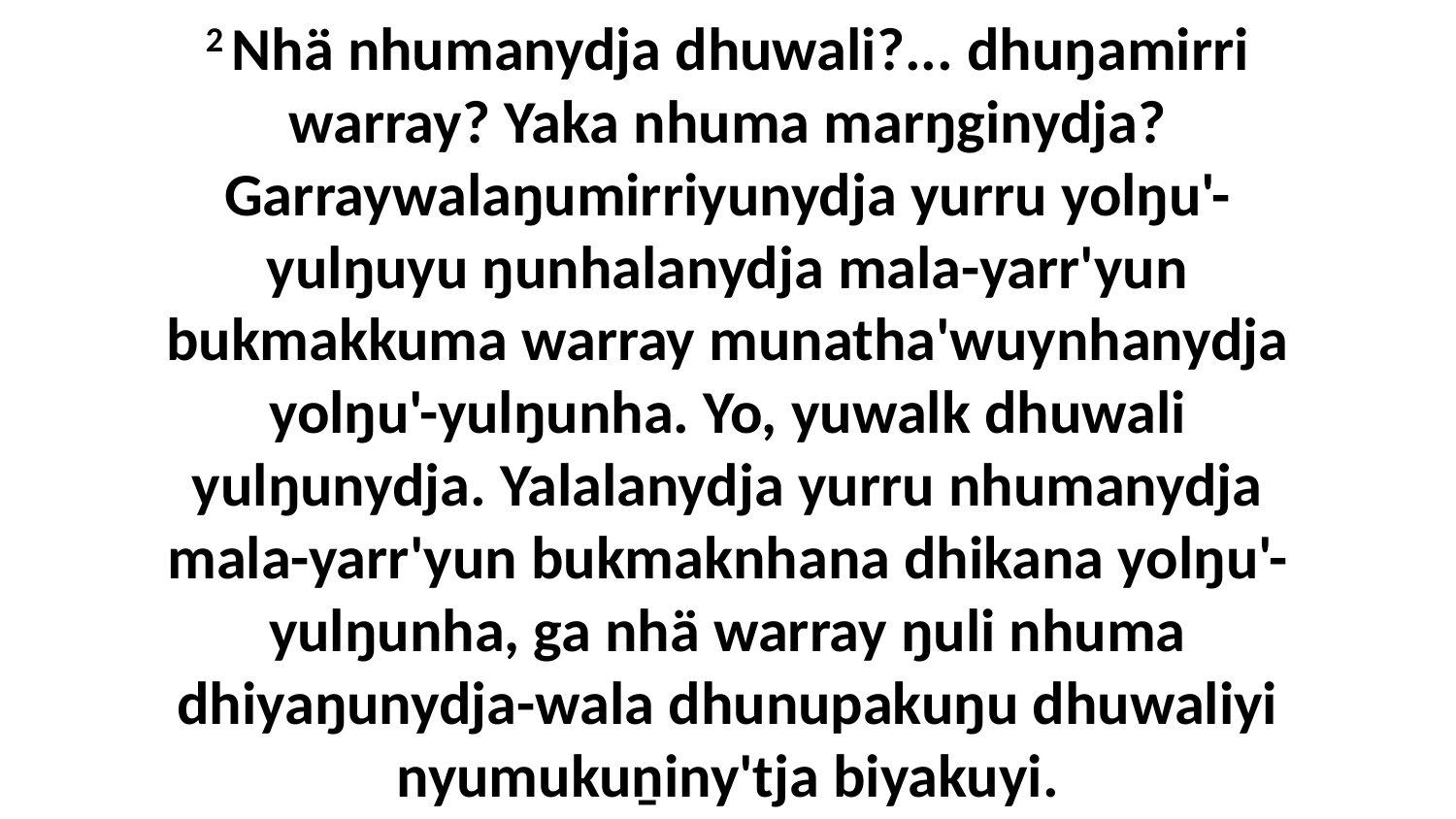

2 Nhä nhumanydja dhuwali?... dhuŋamirri warray? Yaka nhuma marŋginydja? Garraywalaŋumirriyunydja yurru yolŋu'-yulŋuyu ŋunhalanydja mala-yarr'yun bukmakkuma warray munatha'wuynhanydja yolŋu'-yulŋunha. Yo, yuwalk dhuwali yulŋunydja. Yalalanydja yurru nhumanydja mala-yarr'yun bukmaknhana dhikana yolŋu'-yulŋunha, ga nhä warray ŋuli nhuma dhiyaŋunydja-wala dhunupakuŋu dhuwaliyi nyumukuṉiny'tja biyakuyi.